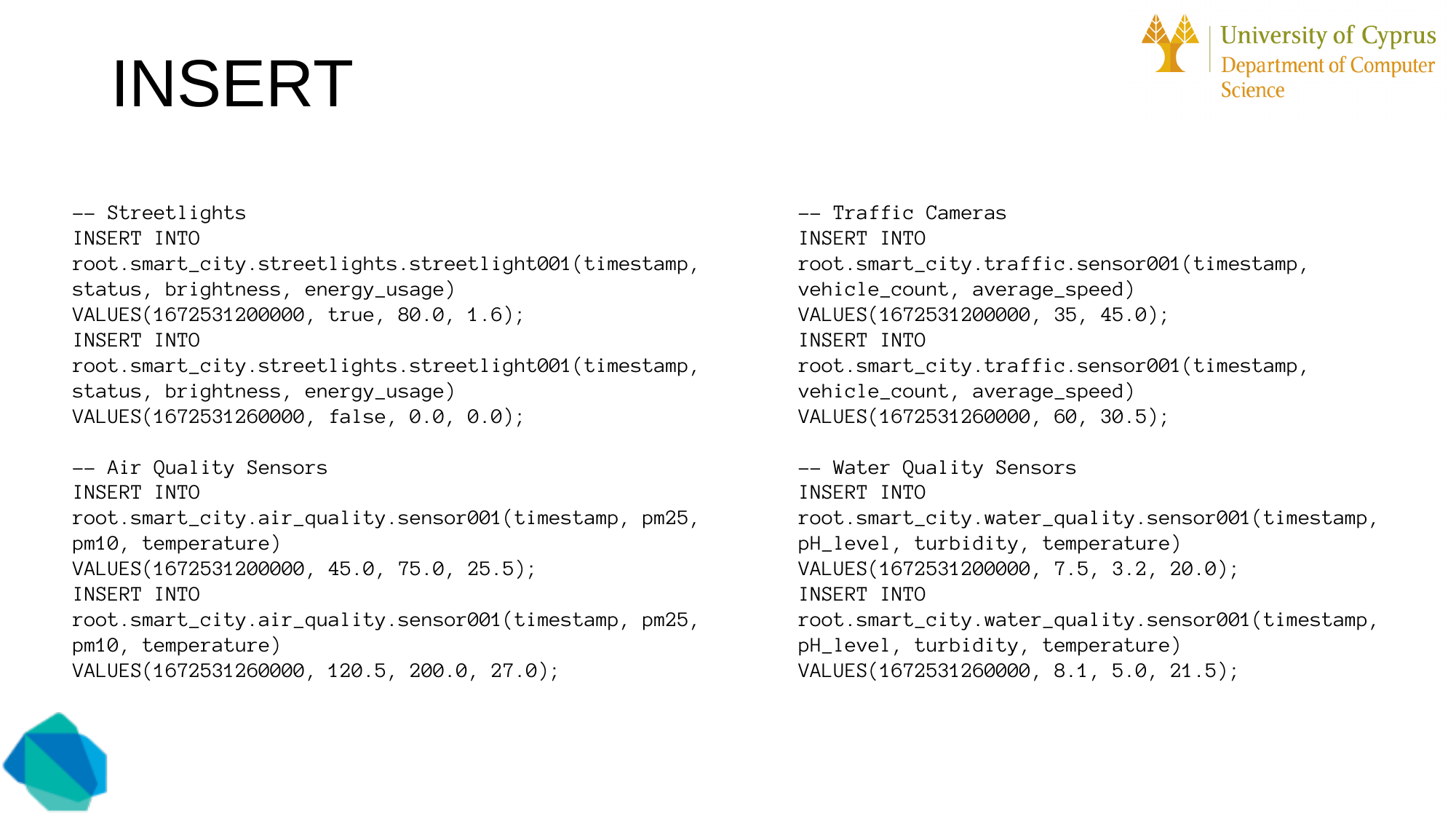

INSERT
-- Streetlights
INSERT INTO root.smart_city.streetlights.streetlight001(timestamp, status, brightness, energy_usage)
VALUES(1672531200000, true, 80.0, 1.6);
INSERT INTO root.smart_city.streetlights.streetlight001(timestamp, status, brightness, energy_usage)
VALUES(1672531260000, false, 0.0, 0.0);

-- Air Quality Sensors
INSERT INTO root.smart_city.air_quality.sensor001(timestamp, pm25, pm10, temperature)
VALUES(1672531200000, 45.0, 75.0, 25.5);
INSERT INTO root.smart_city.air_quality.sensor001(timestamp, pm25, pm10, temperature)
VALUES(1672531260000, 120.5, 200.0, 27.0);
-- Traffic Cameras
INSERT INTO root.smart_city.traffic.sensor001(timestamp, vehicle_count, average_speed)
VALUES(1672531200000, 35, 45.0);
INSERT INTO root.smart_city.traffic.sensor001(timestamp, vehicle_count, average_speed)
VALUES(1672531260000, 60, 30.5);

-- Water Quality Sensors
INSERT INTO root.smart_city.water_quality.sensor001(timestamp, pH_level, turbidity, temperature)
VALUES(1672531200000, 7.5, 3.2, 20.0);
INSERT INTO root.smart_city.water_quality.sensor001(timestamp, pH_level, turbidity, temperature)
VALUES(1672531260000, 8.1, 5.0, 21.5);